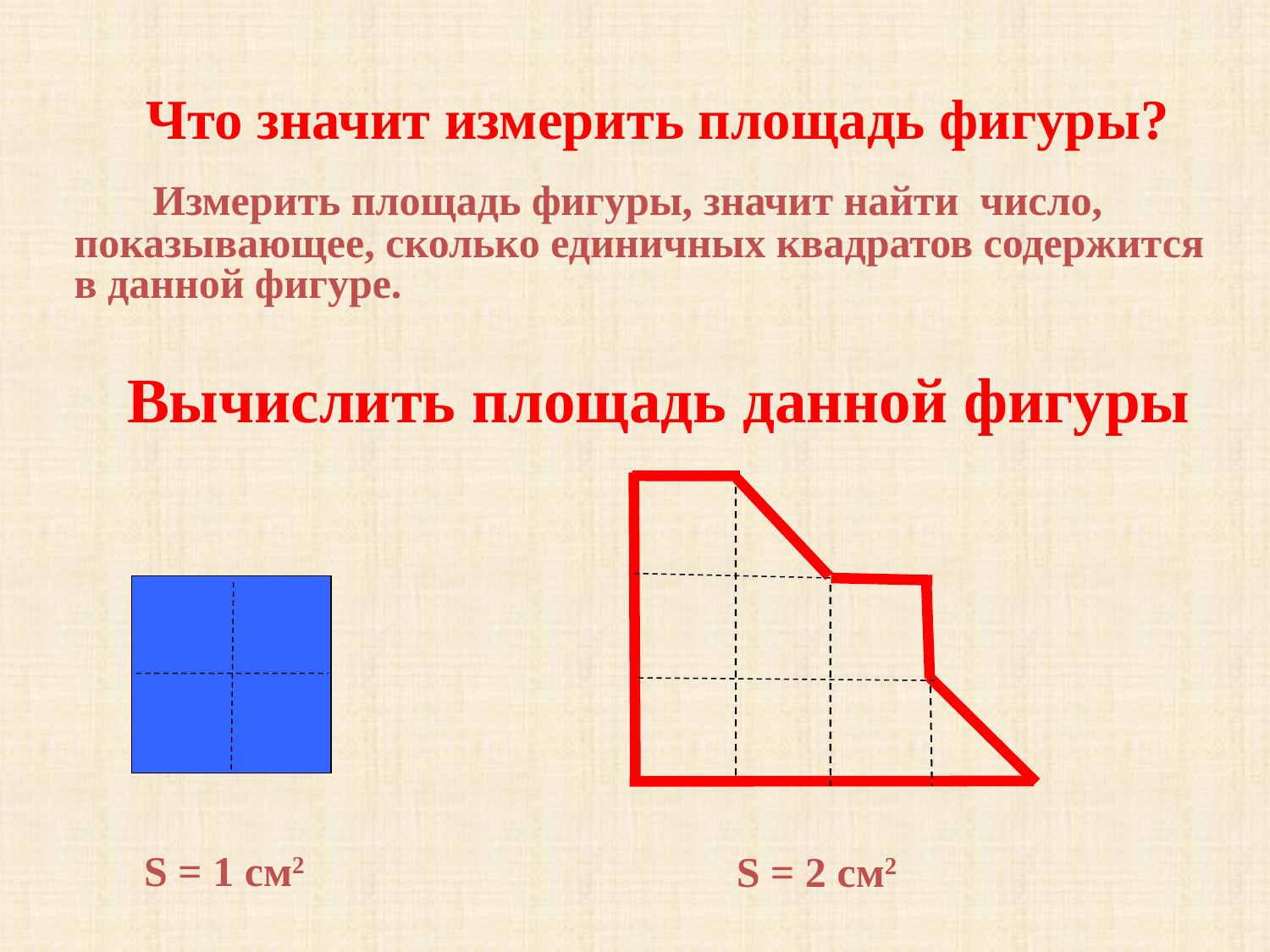

Что значит измерить площадь фигуры?
       Измерить площадь фигуры, значит найти  число, показывающее, сколько единичных квадратов содержится в данной фигуре.

# Вычислить площадь данной фигуры

 S = 2 см2
S = 1 см2